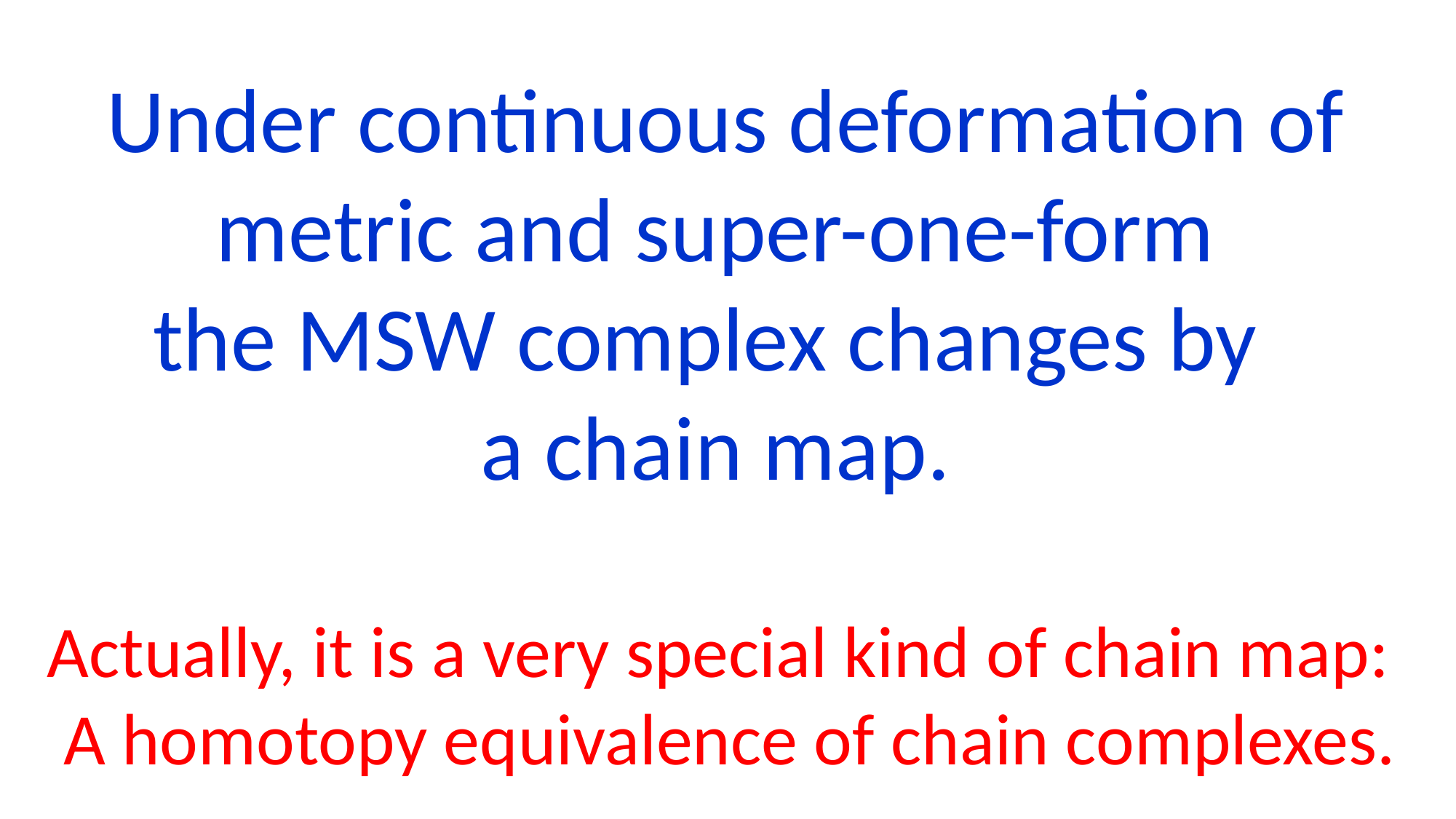

Under continuous deformation of metric and super-one-form
the MSW complex changes by
a chain map.
Actually, it is a very special kind of chain map:
 A homotopy equivalence of chain complexes.